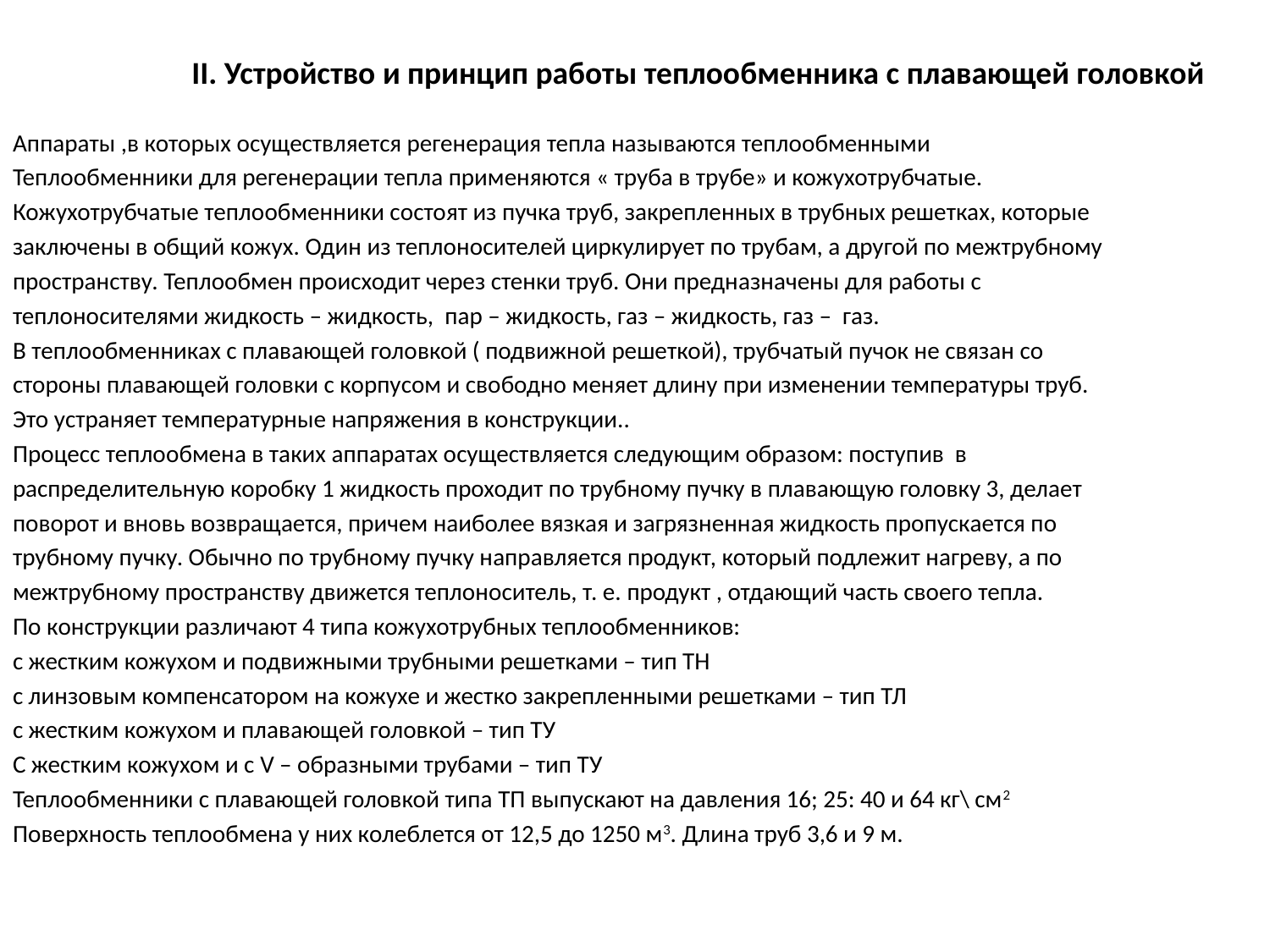

II. Устройство и принцип работы теплообменника с плавающей головкой

Аппараты ,в которых осуществляется регенерация тепла называются теплообменными
Теплообменники для регенерации тепла применяются « труба в трубе» и кожухотрубчатые.
Кожухотрубчатые теплообменники состоят из пучка труб, закрепленных в трубных решетках, которые
заключены в общий кожух. Один из теплоносителей циркулирует по трубам, а другой по межтрубному
пространству. Теплообмен происходит через стенки труб. Они предназначены для работы с
теплоносителями жидкость – жидкость,  пар – жидкость, газ – жидкость, газ –  газ.
В теплообменниках с плавающей головкой ( подвижной решеткой), трубчатый пучок не связан со
стороны плавающей головки с корпусом и свободно меняет длину при изменении температуры труб.
Это устраняет температурные напряжения в конструкции..
Процесс теплообмена в таких аппаратах осуществляется следующим образом: поступив  в
распределительную коробку 1 жидкость проходит по трубному пучку в плавающую головку 3, делает
поворот и вновь возвращается, причем наиболее вязкая и загрязненная жидкость пропускается по
трубному пучку. Обычно по трубному пучку направляется продукт, который подлежит нагреву, а по
межтрубному пространству движется теплоноситель, т. е. продукт , отдающий часть своего тепла.
По конструкции различают 4 типа кожухотрубных теплообменников:
с жестким кожухом и подвижными трубными решетками – тип ТН
с линзовым компенсатором на кожухе и жестко закрепленными решетками – тип ТЛ
с жестким кожухом и плавающей головкой – тип ТУ
С жестким кожухом и с V – образными трубами – тип ТУ
Теплообменники с плавающей головкой типа ТП выпускают на давления 16; 25: 40 и 64 кг\ см2
Поверхность теплообмена у них колеблется от 12,5 до 1250 м3. Длина труб 3,6 и 9 м.